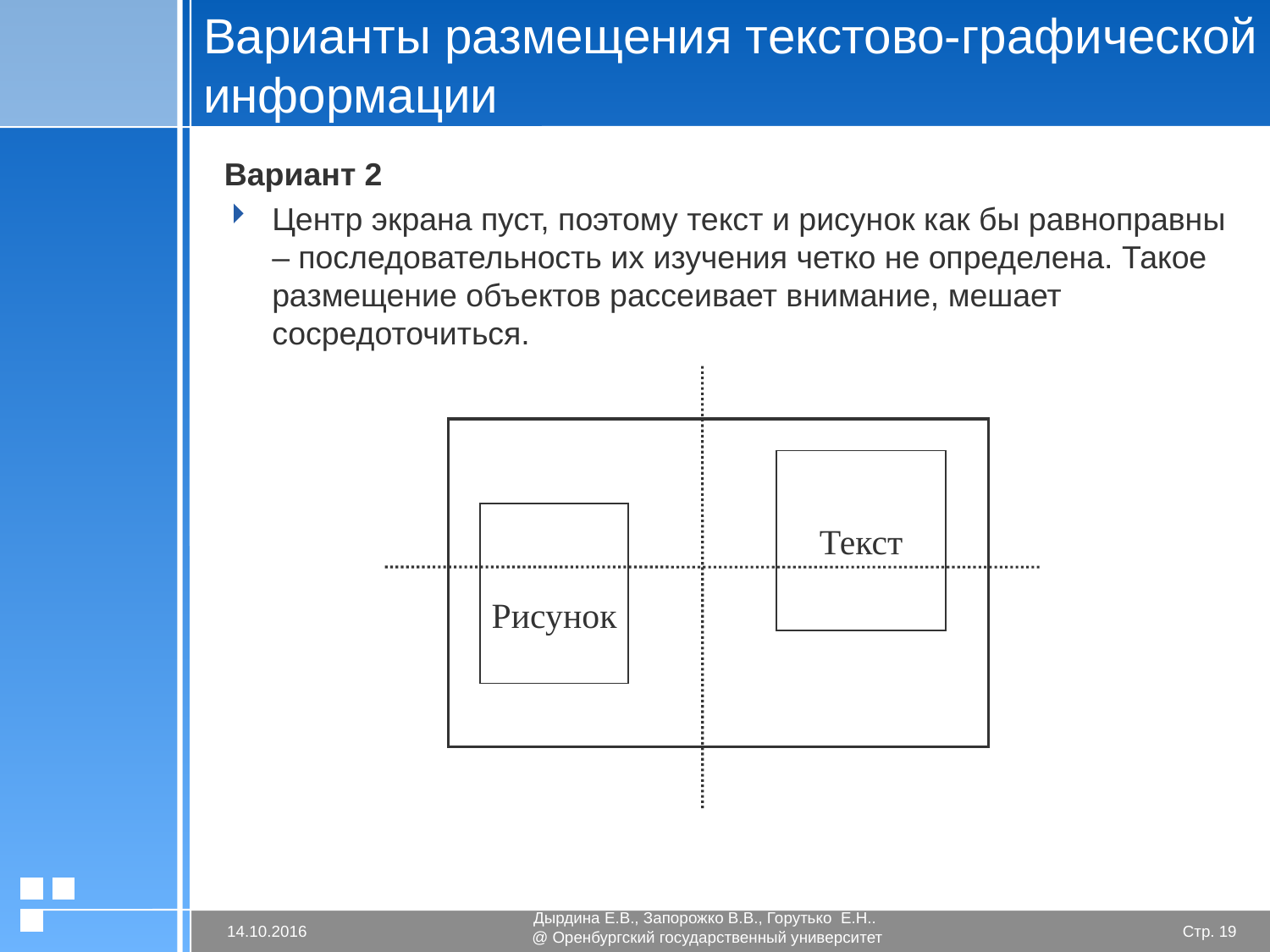

# Варианты размещения текстово-графической информации
Вариант 2
Центр экрана пуст, поэтому текст и рисунок как бы равноправны – последовательность их изучения четко не определена. Такое размещение объектов рассеивает внимание, мешает сосредоточиться.

Текст

Рисунок